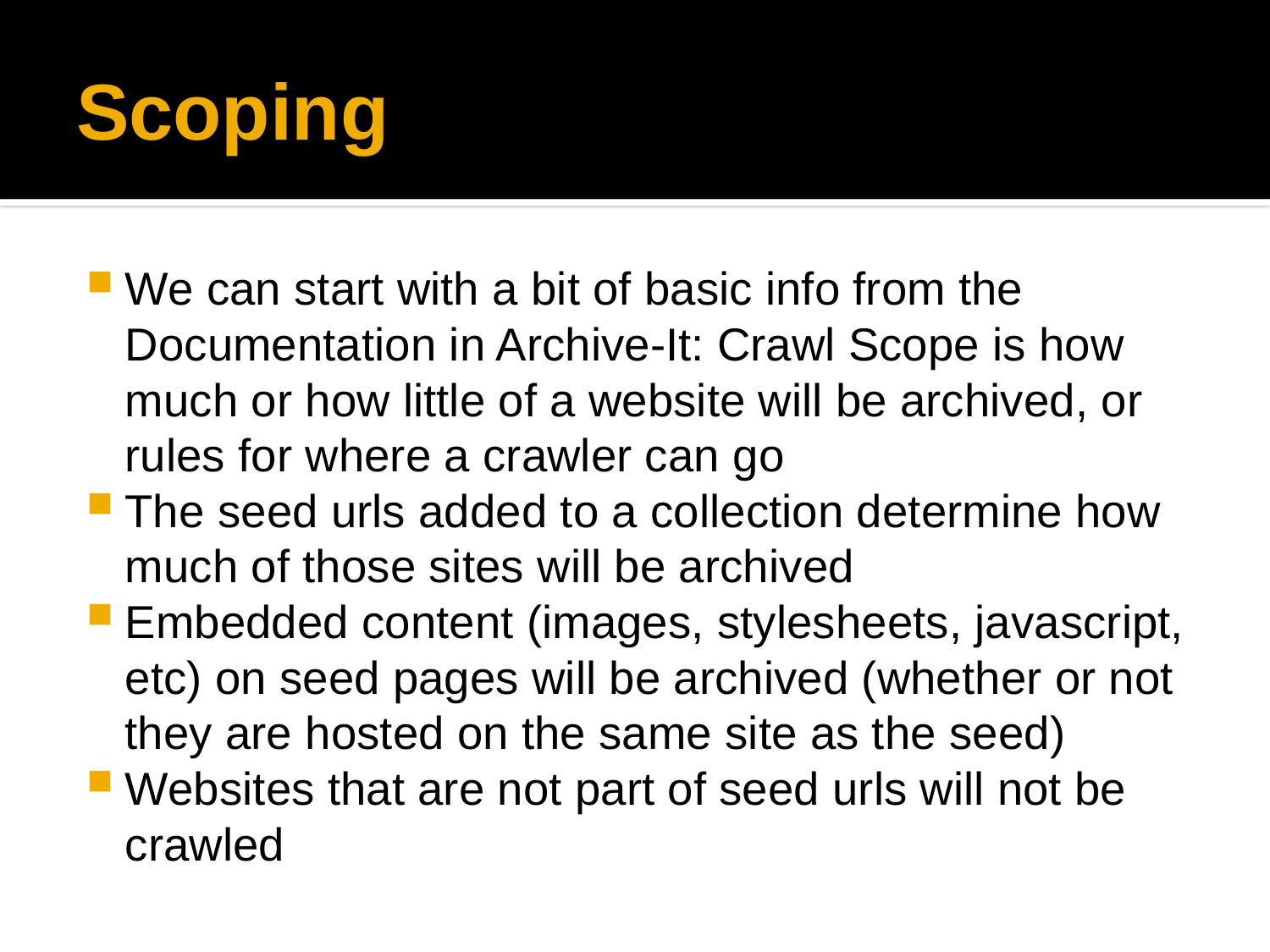

# Scoping
We can start with a bit of basic info from the Documentation in Archive-It: Crawl Scope is how much or how little of a website will be archived, or rules for where a crawler can go
The seed urls added to a collection determine how much of those sites will be archived
Embedded content (images, stylesheets, javascript, etc) on seed pages will be archived (whether or not they are hosted on the same site as the seed)
Websites that are not part of seed urls will not be crawled